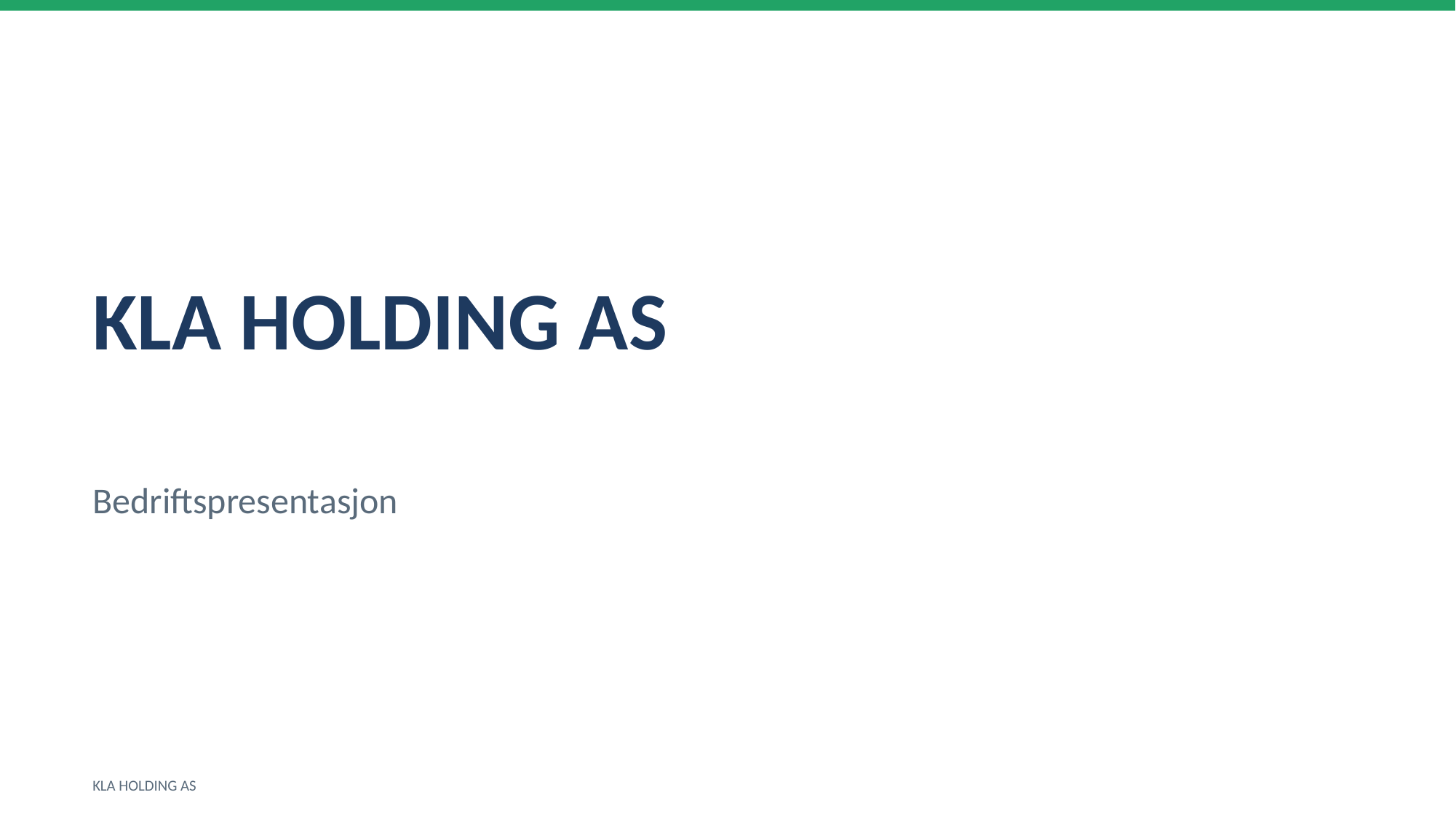

KLA HOLDING AS
Bedriftspresentasjon
KLA HOLDING AS